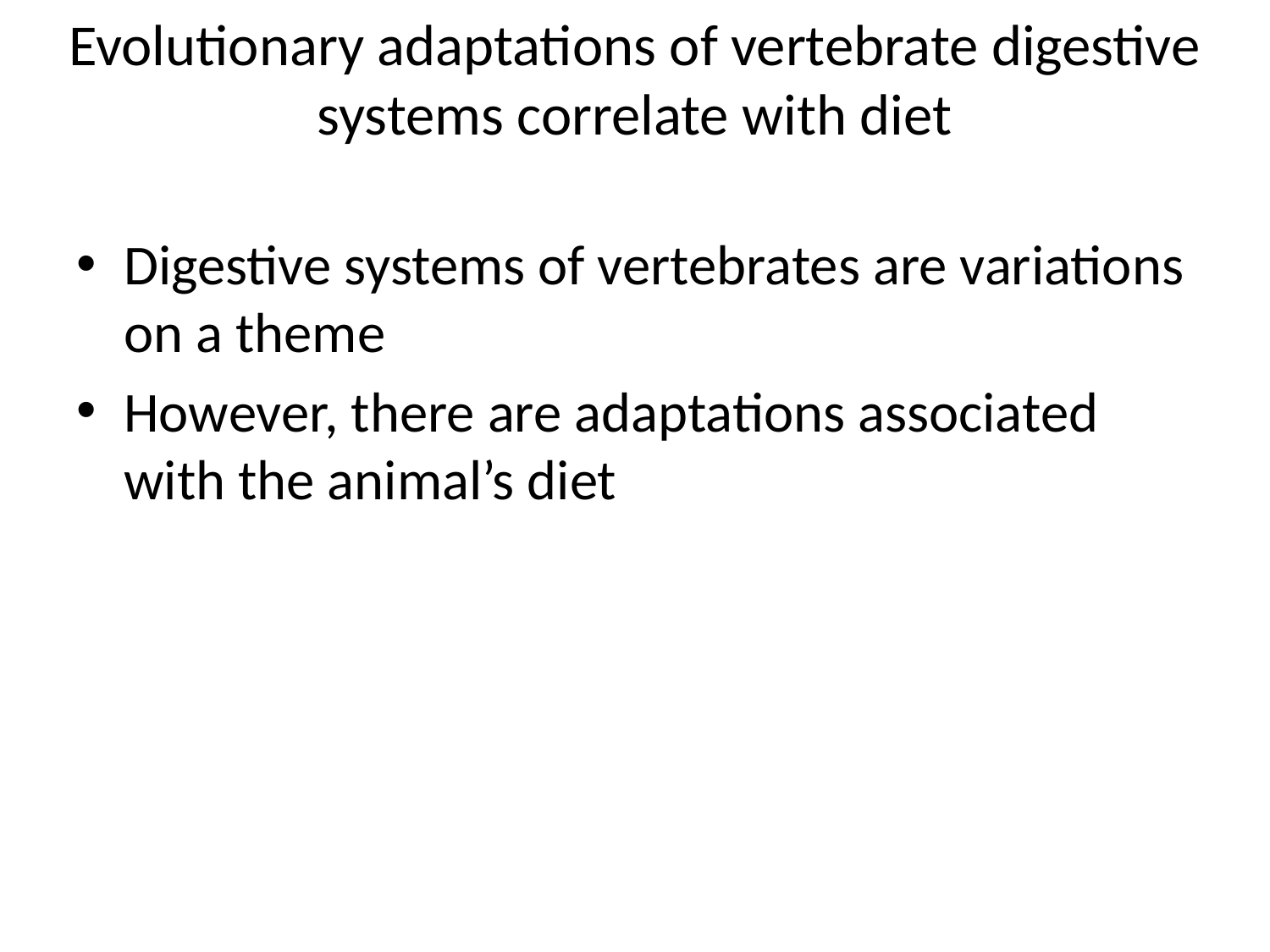

# Evolutionary adaptations of vertebrate digestive systems correlate with diet
Digestive systems of vertebrates are variations on a theme
However, there are adaptations associated with the animal’s diet